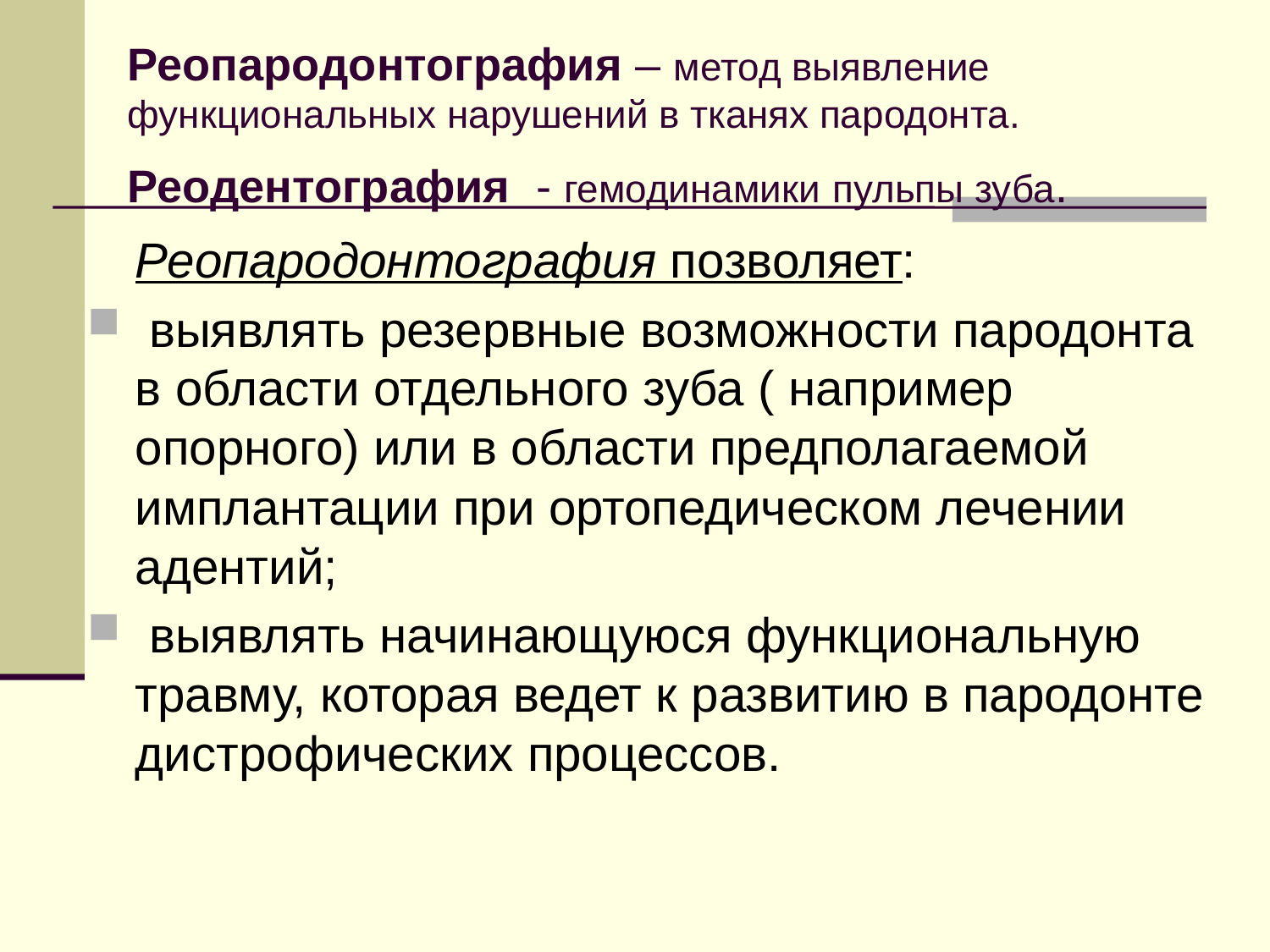

# Реопародонтография – метод выявление функциональных нарушений в тканях пародонта. Реодентография  - гемодинамики пульпы зуба.
	Реопародонтография позволяет:
 выявлять резервные возможности пародонта в области отдельного зуба ( например опорного) или в области предполагаемой имплантации при ортопедическом лечении адентий;
 выявлять начинающуюся функциональную травму, которая ведет к развитию в пародонте дистрофических процессов.